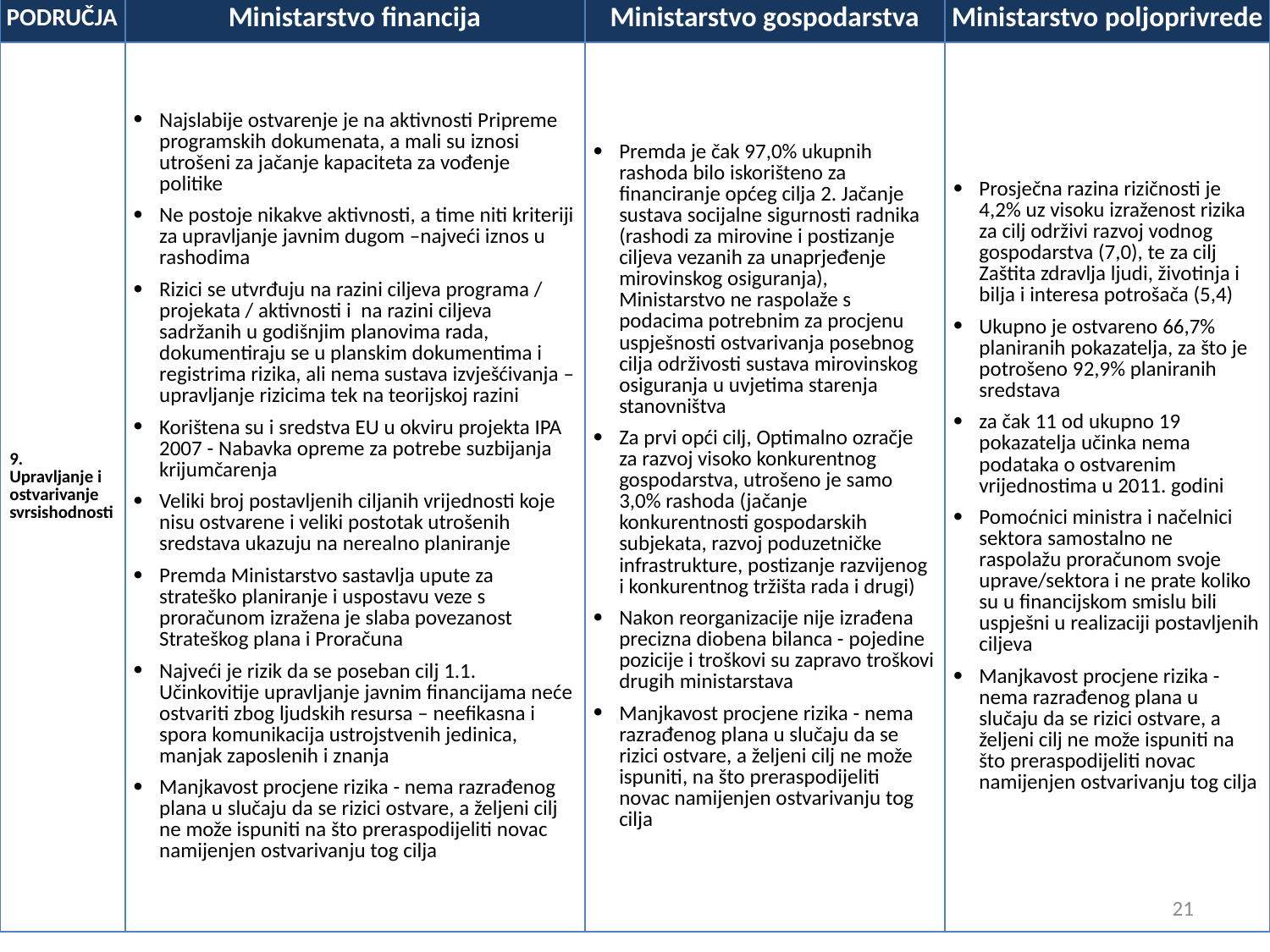

| PODRUČJA | Ministarstvo financija | Ministarstvo gospodarstva | Ministarstvo poljoprivrede |
| --- | --- | --- | --- |
| 9. Upravljanje i ostvarivanje svrsishodnosti | Najslabije ostvarenje je na aktivnosti Pripreme programskih dokumenata, a mali su iznosi utrošeni za jačanje kapaciteta za vođenje politike Ne postoje nikakve aktivnosti, a time niti kriteriji za upravljanje javnim dugom –najveći iznos u rashodima Rizici se utvrđuju na razini ciljeva programa / projekata / aktivnosti i na razini ciljeva sadržanih u godišnjim planovima rada, dokumentiraju se u planskim dokumentima i registrima rizika, ali nema sustava izvješćivanja – upravljanje rizicima tek na teorijskoj razini Korištena su i sredstva EU u okviru projekta IPA 2007 - Nabavka opreme za potrebe suzbijanja krijumčarenja Veliki broj postavljenih ciljanih vrijednosti koje nisu ostvarene i veliki postotak utrošenih sredstava ukazuju na nerealno planiranje Premda Ministarstvo sastavlja upute za strateško planiranje i uspostavu veze s proračunom izražena je slaba povezanost Strateškog plana i Proračuna Najveći je rizik da se poseban cilj 1.1. Učinkovitije upravljanje javnim financijama neće ostvariti zbog ljudskih resursa – neefikasna i spora komunikacija ustrojstvenih jedinica, manjak zaposlenih i znanja Manjkavost procjene rizika - nema razrađenog plana u slučaju da se rizici ostvare, a željeni cilj ne može ispuniti na što preraspodijeliti novac namijenjen ostvarivanju tog cilja | Premda je čak 97,0% ukupnih rashoda bilo iskorišteno za financiranje općeg cilja 2. Jačanje sustava socijalne sigurnosti radnika (rashodi za mirovine i postizanje ciljeva vezanih za unaprjeđenje mirovinskog osiguranja), Ministarstvo ne raspolaže s podacima potrebnim za procjenu uspješnosti ostvarivanja posebnog cilja održivosti sustava mirovinskog osiguranja u uvjetima starenja stanovništva Za prvi opći cilj, Optimalno ozračje za razvoj visoko konkurentnog gospodarstva, utrošeno je samo 3,0% rashoda (jačanje konkurentnosti gospodarskih subjekata, razvoj poduzetničke infrastrukture, postizanje razvijenog i konkurentnog tržišta rada i drugi) Nakon reorganizacije nije izrađena precizna diobena bilanca - pojedine pozicije i troškovi su zapravo troškovi drugih ministarstava Manjkavost procjene rizika - nema razrađenog plana u slučaju da se rizici ostvare, a željeni cilj ne može ispuniti, na što preraspodijeliti novac namijenjen ostvarivanju tog cilja | Prosječna razina rizičnosti je 4,2% uz visoku izraženost rizika za cilj održivi razvoj vodnog gospodarstva (7,0), te za cilj Zaštita zdravlja ljudi, životinja i bilja i interesa potrošača (5,4) Ukupno je ostvareno 66,7% planiranih pokazatelja, za što je potrošeno 92,9% planiranih sredstava za čak 11 od ukupno 19 pokazatelja učinka nema podataka o ostvarenim vrijednostima u 2011. godini Pomoćnici ministra i načelnici sektora samostalno ne raspolažu proračunom svoje uprave/sektora i ne prate koliko su u financijskom smislu bili uspješni u realizaciji postavljenih ciljeva Manjkavost procjene rizika - nema razrađenog plana u slučaju da se rizici ostvare, a željeni cilj ne može ispuniti na što preraspodijeliti novac namijenjen ostvarivanju tog cilja |
21